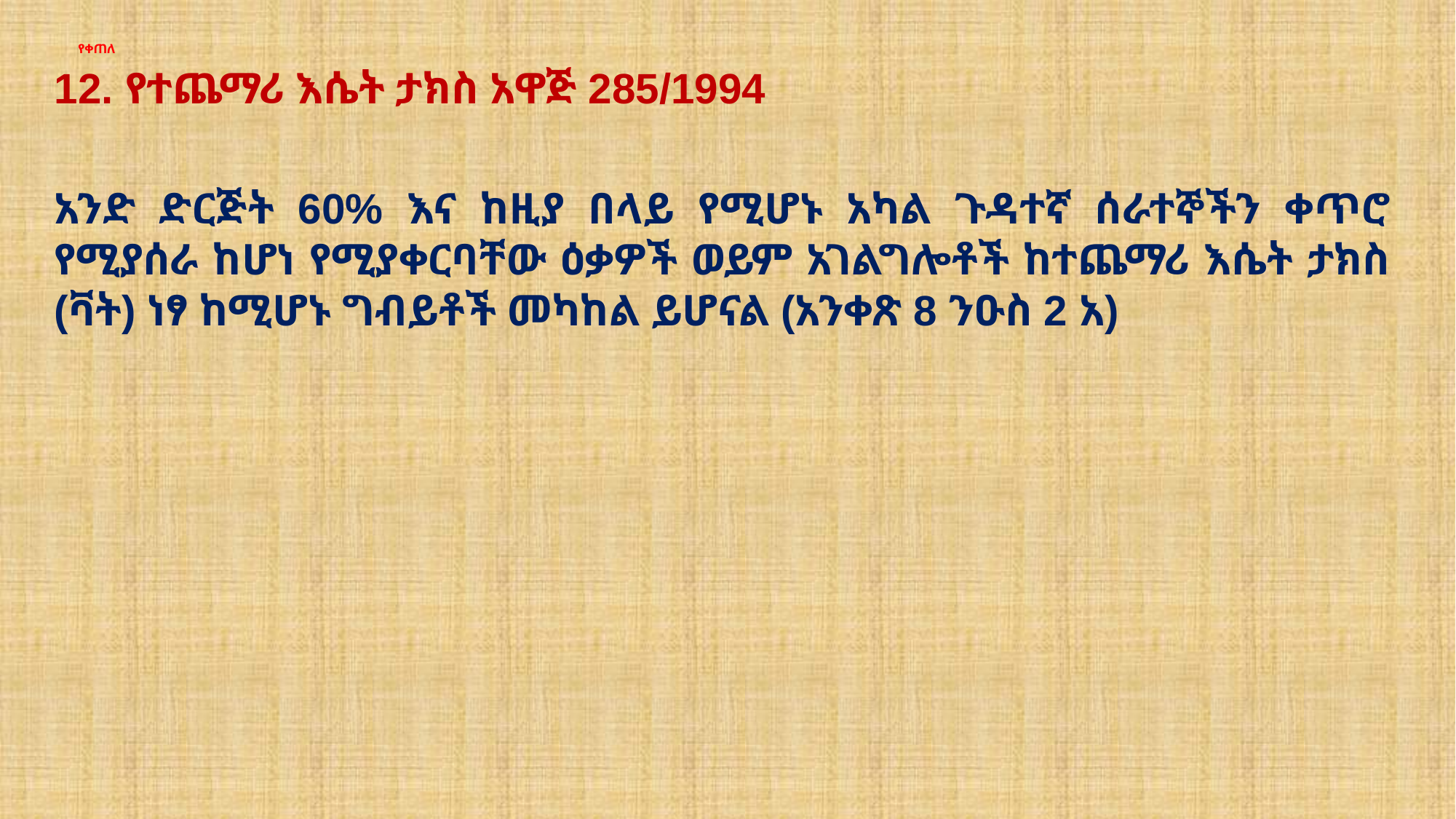

# የቀጠለ
12. የተጨማሪ እሴት ታክስ አዋጅ 285/1994

አንድ ድርጅት 60% እና ከዚያ በላይ የሚሆኑ አካል ጉዳተኛ ሰራተኞችን ቀጥሮ የሚያሰራ ከሆነ የሚያቀርባቸው ዕቃዎች ወይም አገልግሎቶች ከተጨማሪ እሴት ታክስ (ቫት) ነፃ ከሚሆኑ ግብይቶች መካከል ይሆናል (አንቀጽ 8 ንዑስ 2 አ)